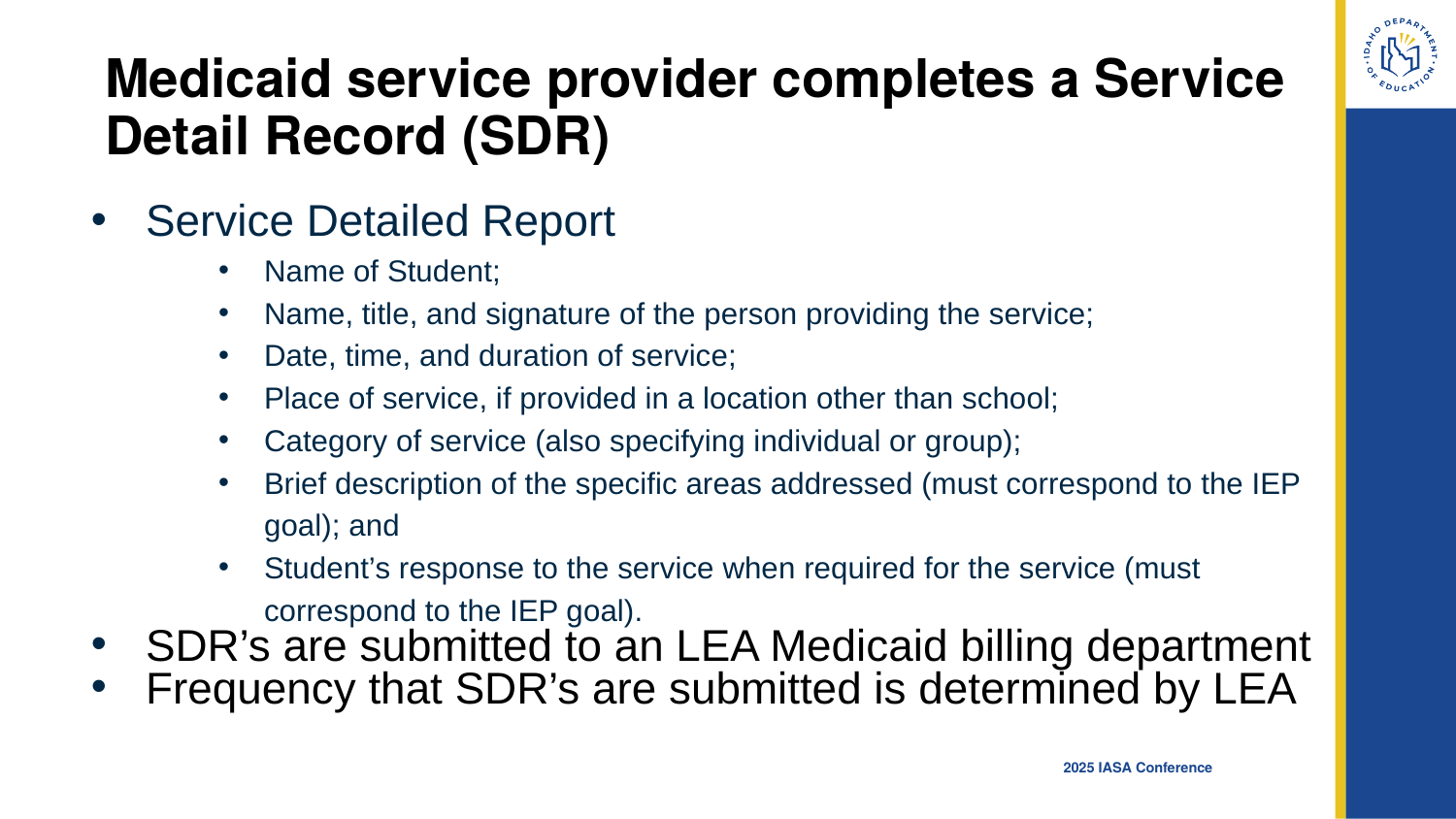

# Medicaid service provider completes a Service Detail Record (SDR)

Service Detailed Report
Name of Student;
Name, title, and signature of the person providing the service;
Date, time, and duration of service;
Place of service, if provided in a location other than school;
Category of service (also specifying individual or group);
Brief description of the specific areas addressed (must correspond to the IEP goal); and
Student’s response to the service when required for the service (must correspond to the IEP goal).
SDR’s are submitted to an LEA Medicaid billing department
Frequency that SDR’s are submitted is determined by LEA

2025 IASA Conference